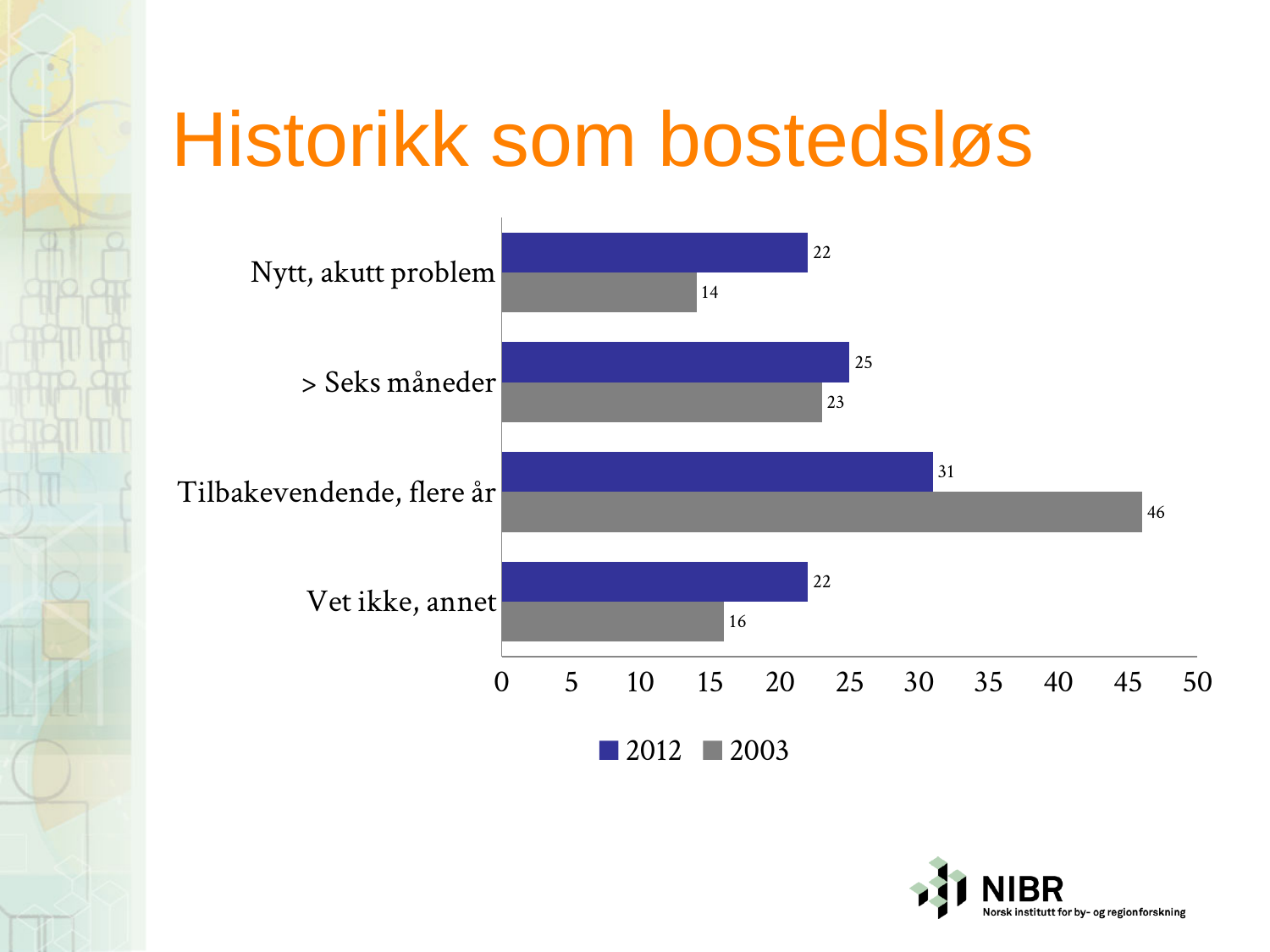

# Historikk som bostedsløs

### Chart

| Category | 2003 | 2012 |
|---|---|---|
| Vet ikke, annet | 16.0 | 22.0 |
| Tilbakevendende, flere år | 46.0 | 31.0 |
| > Seks måneder | 23.0 | 25.0 |
| Nytt, akutt problem | 14.0 | 22.0 |